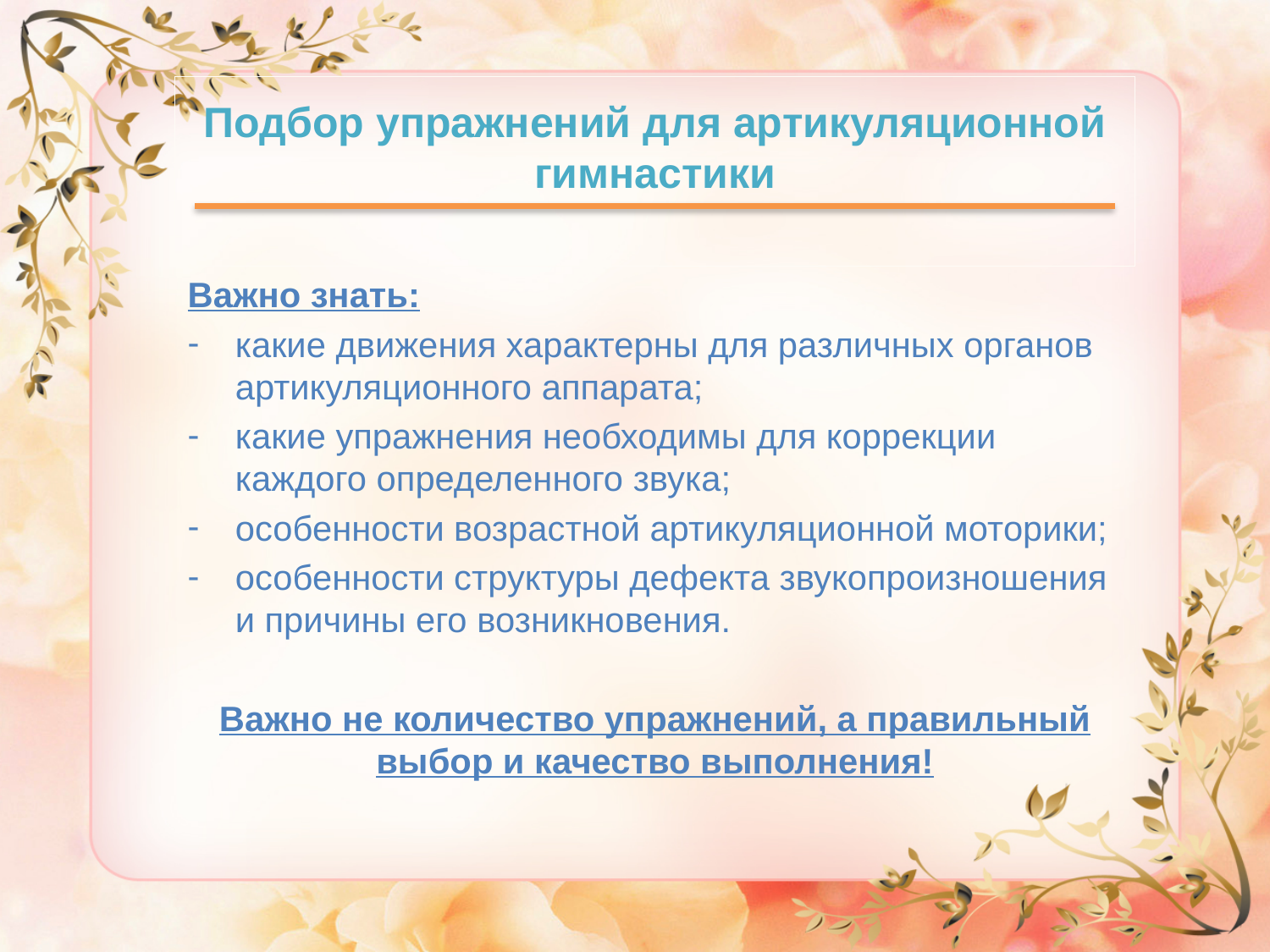

# Подбор упражнений для артикуляционной гимнастики
Важно знать:
какие движения характерны для различных органов артикуляционного аппарата;
какие упражнения необходимы для коррекции каждого определенного звука;
особенности возрастной артикуляционной моторики;
особенности структуры дефекта звукопроизношения и причины его возникновения.

Важно не количество упражнений, а правильный выбор и качество выполнения!